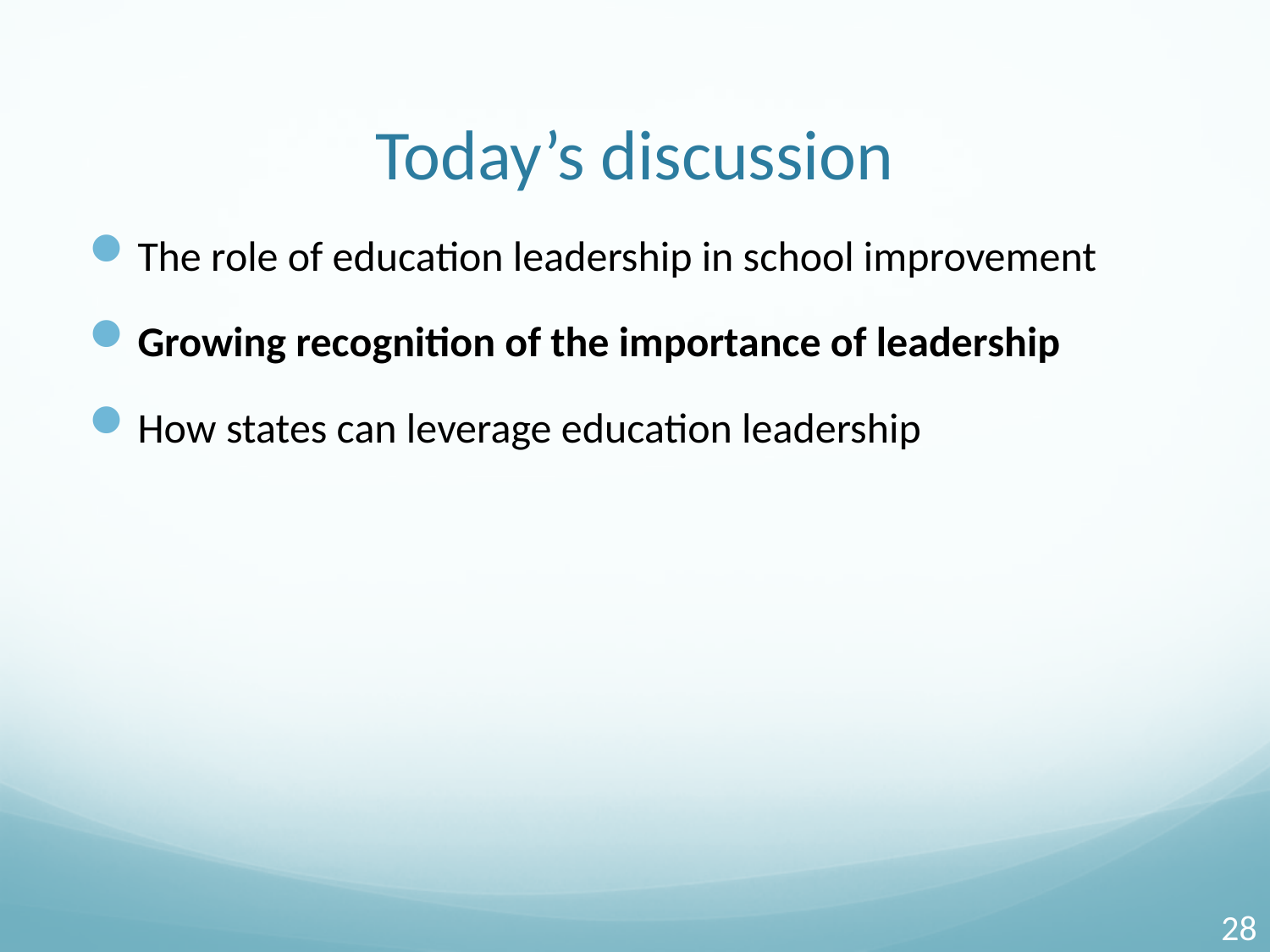

# Today’s discussion
The role of education leadership in school improvement
Growing recognition of the importance of leadership
How states can leverage education leadership

28